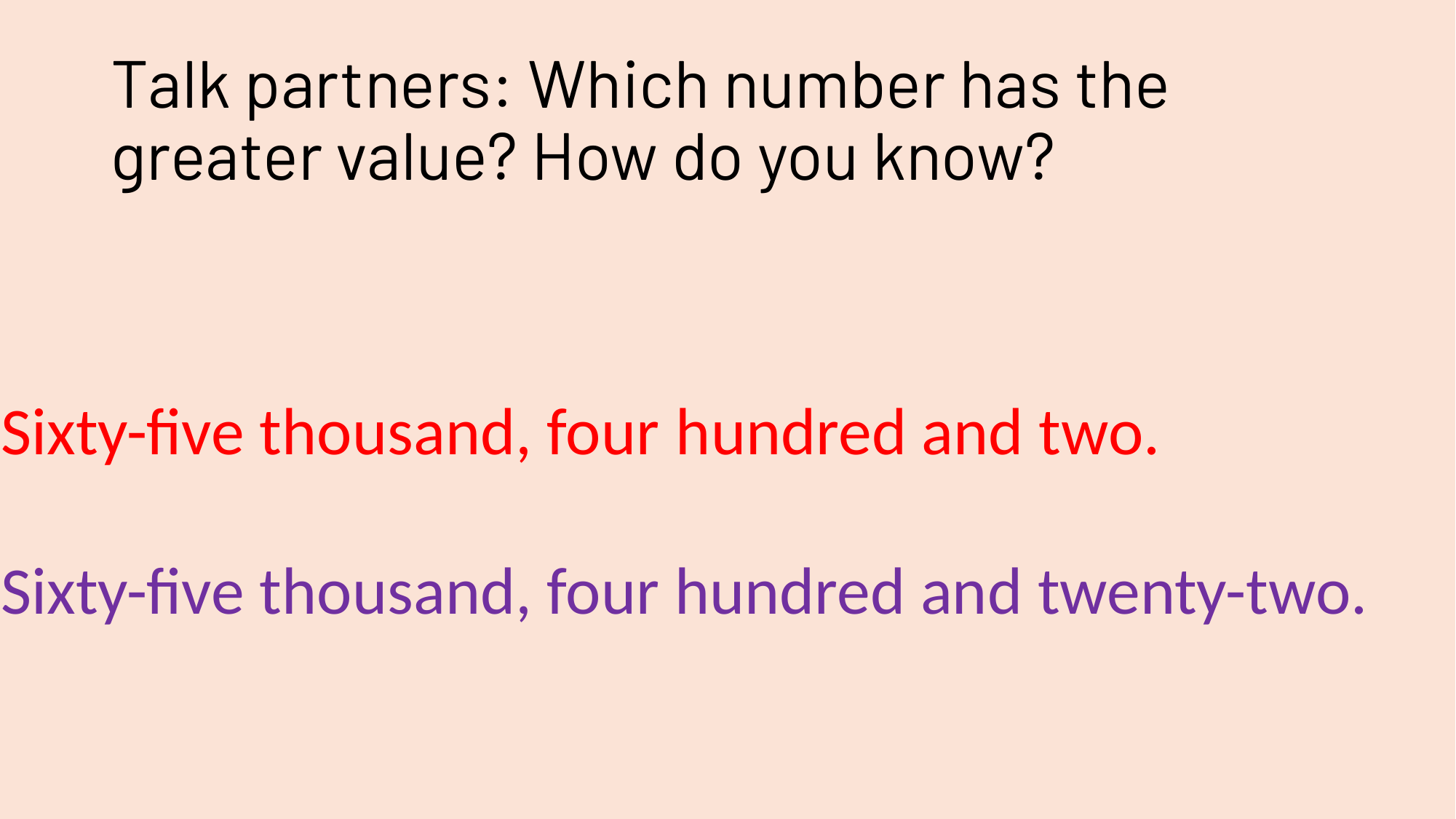

# Talk partners: Which number has the greater value? How do you know?
Sixty-five thousand, four hundred and two. ​
​
Sixty-five thousand, four hundred and twenty-two.